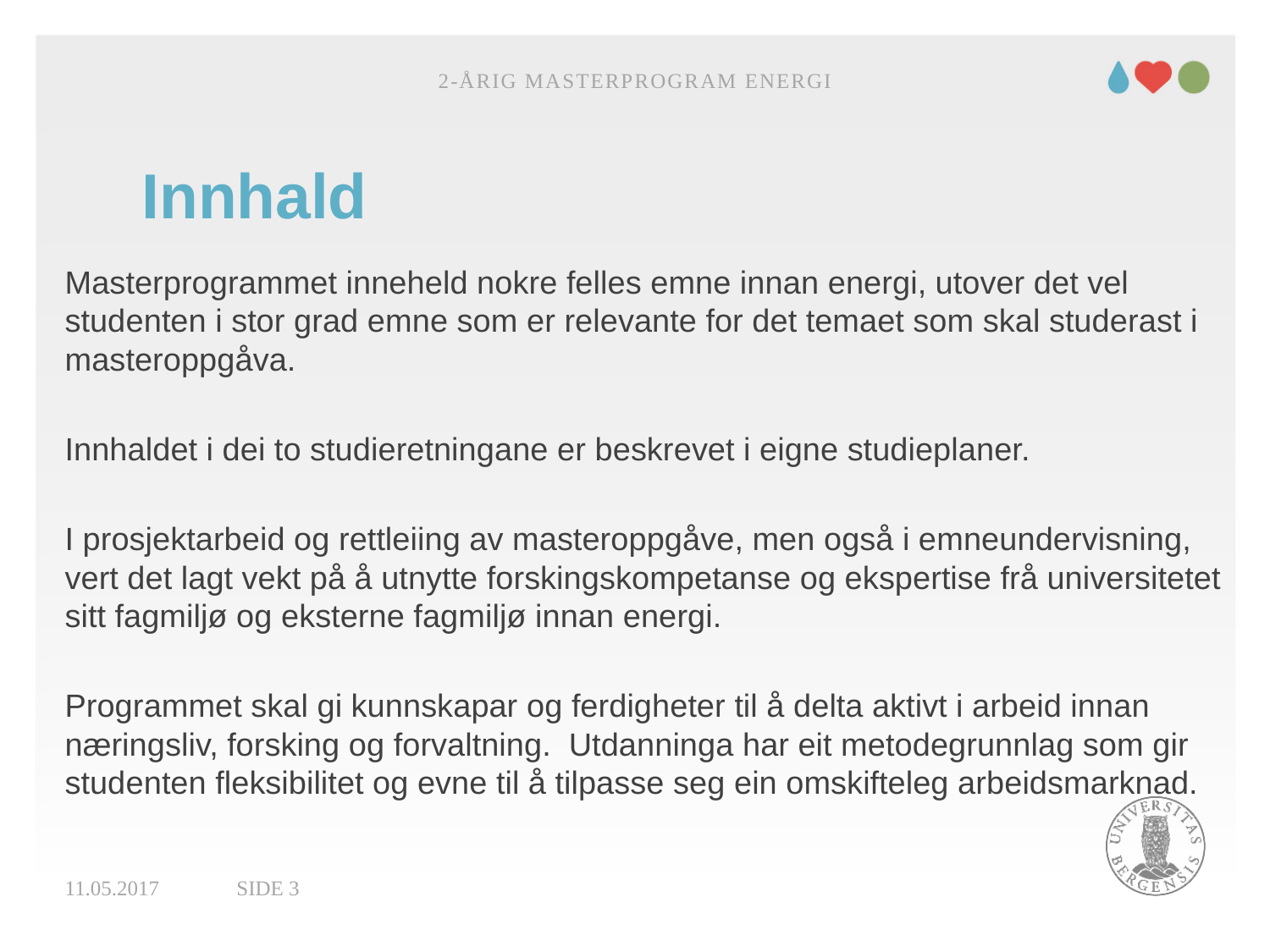

2-årig masterprogram energi
# Innhald
Masterprogrammet inneheld nokre felles emne innan energi, utover det vel studenten i stor grad emne som er relevante for det temaet som skal studerast i masteroppgåva.

Innhaldet i dei to studieretningane er beskrevet i eigne studieplaner.

I prosjektarbeid og rettleiing av masteroppgåve, men også i emneundervisning, vert det lagt vekt på å utnytte forskingskompetanse og ekspertise frå universitetet sitt fagmiljø og eksterne fagmiljø innan energi.

Programmet skal gi kunnskapar og ferdigheter til å delta aktivt i arbeid innan næringsliv, forsking og forvaltning.  Utdanninga har eit metodegrunnlag som gir studenten fleksibilitet og evne til å tilpasse seg ein omskifteleg arbeidsmarknad.
11.05.2017
Side 3